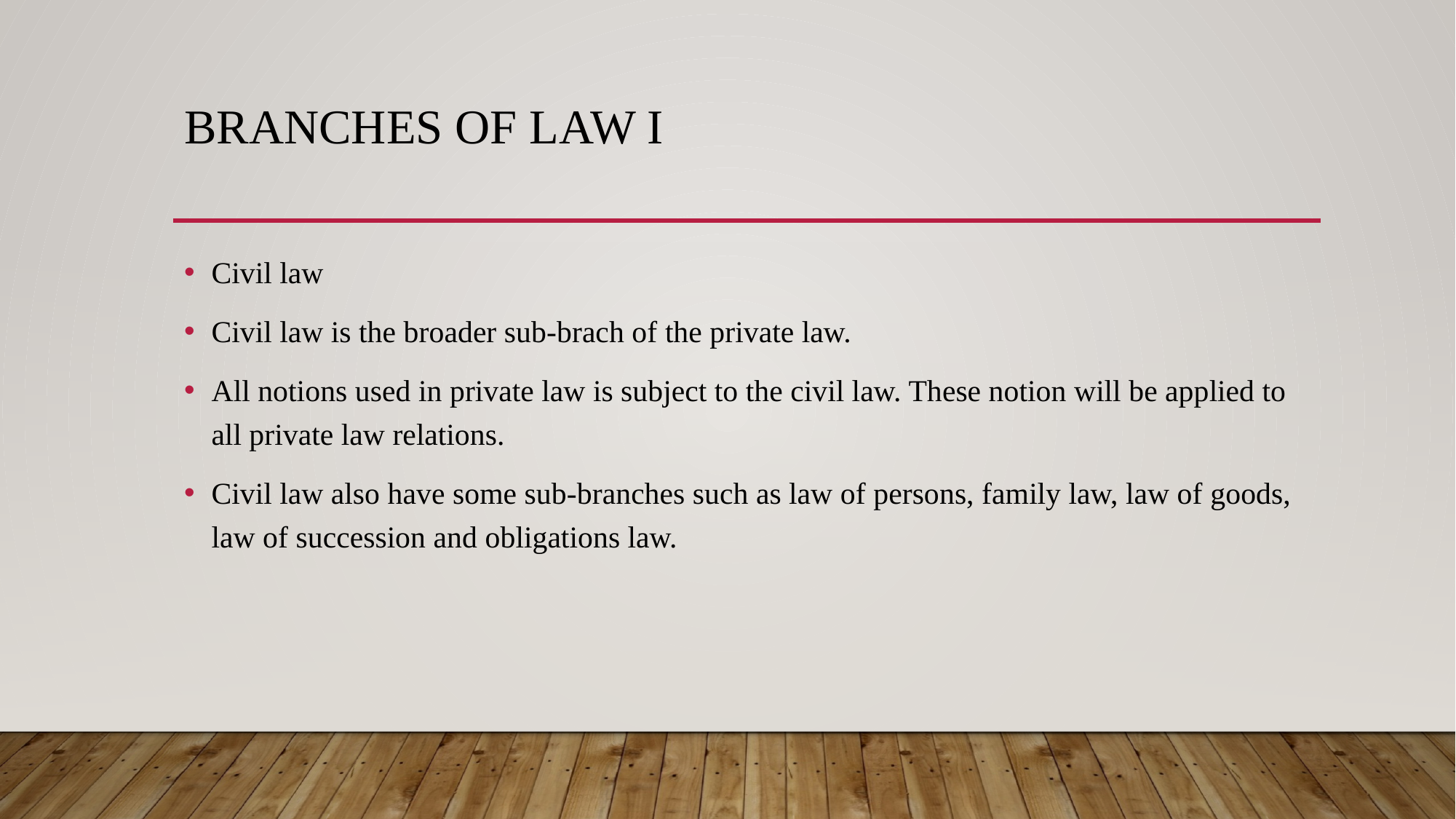

# Branches of Law I
Civil law
Civil law is the broader sub-brach of the private law.
All notions used in private law is subject to the civil law. These notion will be applied to all private law relations.
Civil law also have some sub-branches such as law of persons, family law, law of goods, law of succession and obligations law.